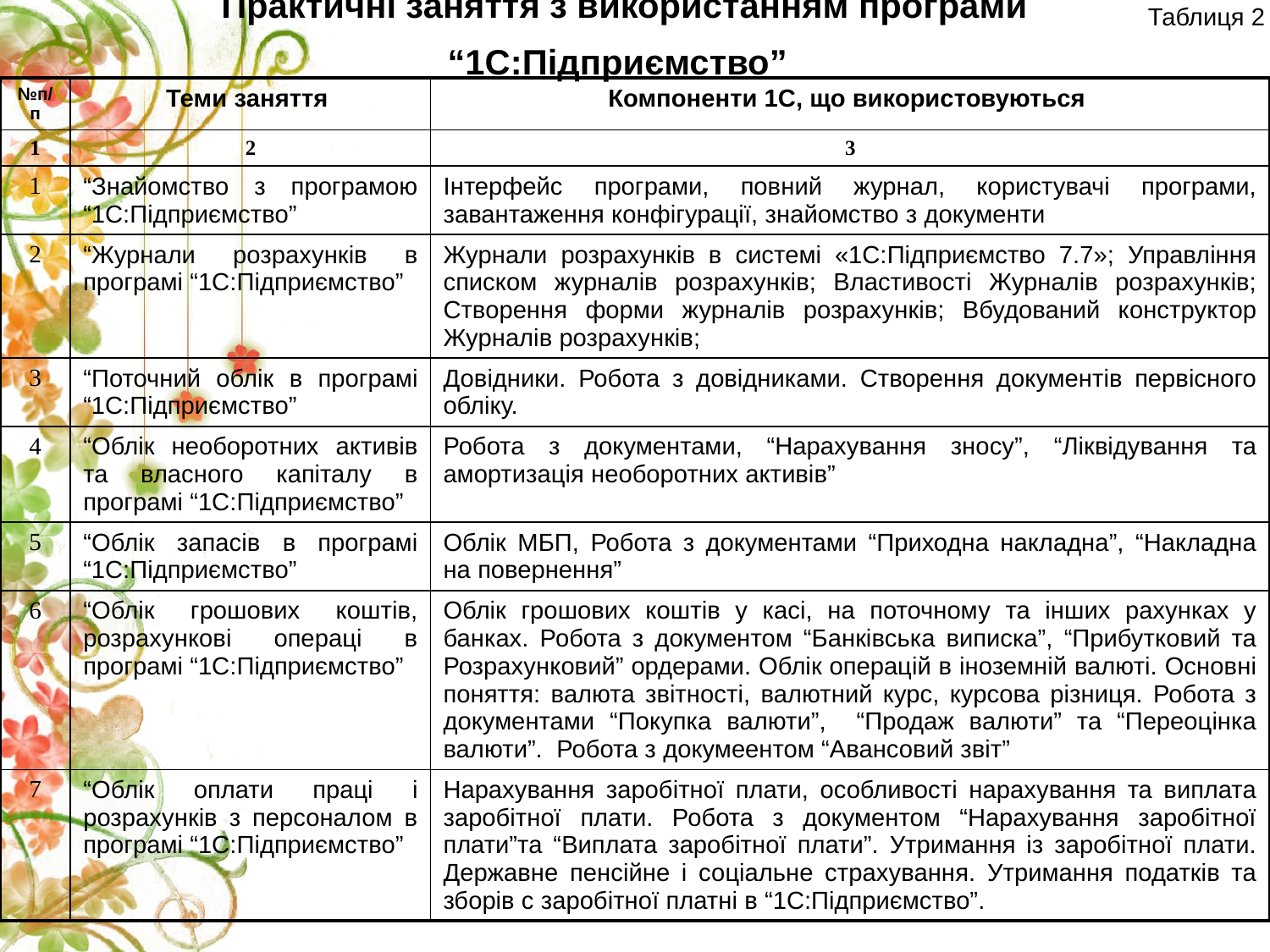

# Практичні заняття з використанням програми “1С:Підприємство”
Таблиця 2
| №п/п | Теми заняття | Компоненти 1С, що використовуються |
| --- | --- | --- |
| 1 | 2 | 3 |
| 1 | “Знайомство з програмою “1С:Підприємство” | Інтерфейс програми, повний журнал, користувачі програми, завантаження конфігурації, знайомство з документи |
| 2 | “Журнали розрахунків в програмі “1С:Підприємство” | Журнали розрахунків в системі «1С:Підприємство 7.7»; Управління списком журналів розрахунків; Властивості Журналів розрахунків; Створення форми журналів розрахунків; Вбудований конструктор Журналів розрахунків; |
| 3 | “Поточний облік в програмі “1С:Підприємство” | Довідники. Робота з довідниками. Створення документів первісного обліку. |
| 4 | “Облік необоротних активів та власного капіталу в програмі “1С:Підприємство” | Робота з документами, “Нарахування зносу”, “Ліквідування та амортизація необоротних активів” |
| 5 | “Облік запасів в програмі “1С:Підприємство” | Облік МБП, Робота з документами “Приходна накладна”, “Накладна на повернення” |
| 6 | “Облік грошових коштів, розрахункові операці в програмі “1С:Підприємство” | Облік грошових коштів у касі, на поточному та інших рахунках у банках. Робота з документом “Банківська виписка”, “Прибутковий та Розрахунковий” ордерами. Облік операцій в іноземній валюті. Основні поняття: валюта звітності, валютний курс, курсова різниця. Робота з документами “Покупка валюти”, “Продаж валюти” та “Переоцінка валюти”. Робота з докумеентом “Авансовий звіт” |
| 7 | “Облік оплати праці і розрахунків з персоналом в програмі “1С:Підприємство” | Нарахування заробітної плати, особливості нарахування та виплата заробітної плати. Робота з документом “Нарахування заробітної плати”та “Виплата заробітної плати”. Утримання із заробітної плати. Державне пенсійне і соціальне страхування. Утримання податків та зборів с заробітної платні в “1С:Підприємство”. |